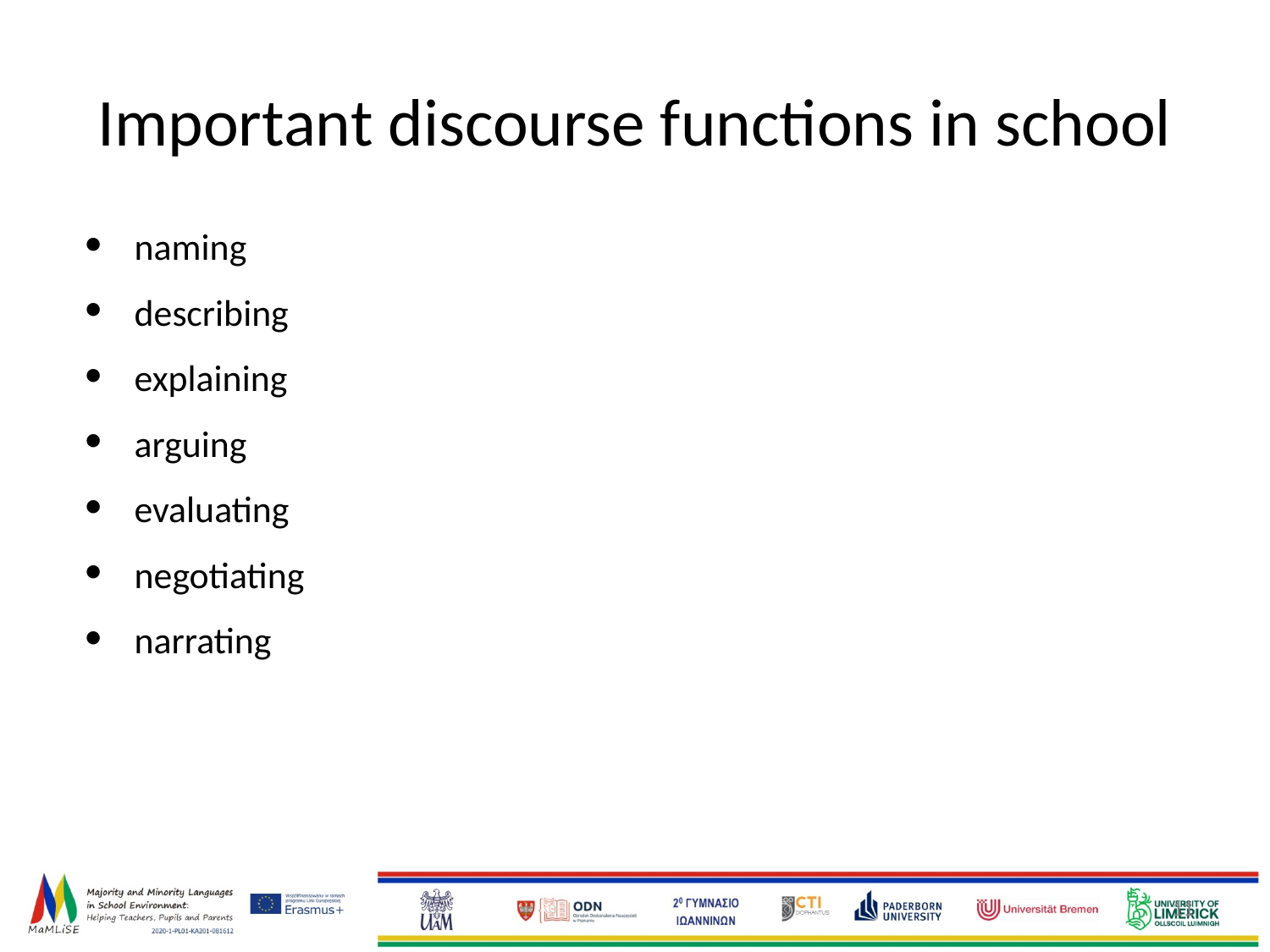

Important discourse functions in school
naming
describing
explaining
arguing
evaluating
negotiating
narrating
11